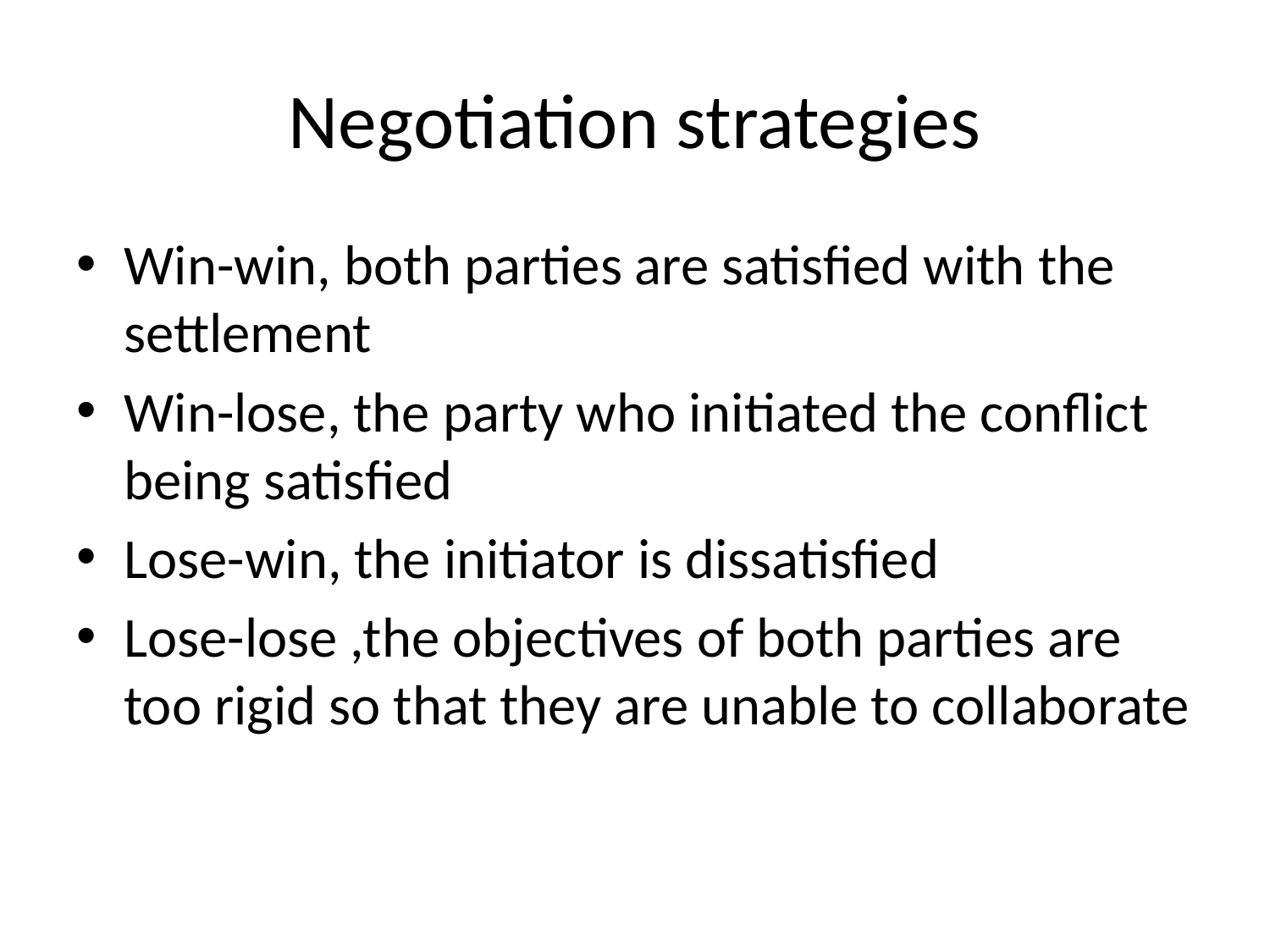

# Negotiation strategies
Win-win, both parties are satisfied with the settlement
Win-lose, the party who initiated the conflict being satisfied
Lose-win, the initiator is dissatisfied
Lose-lose ,the objectives of both parties are too rigid so that they are unable to collaborate